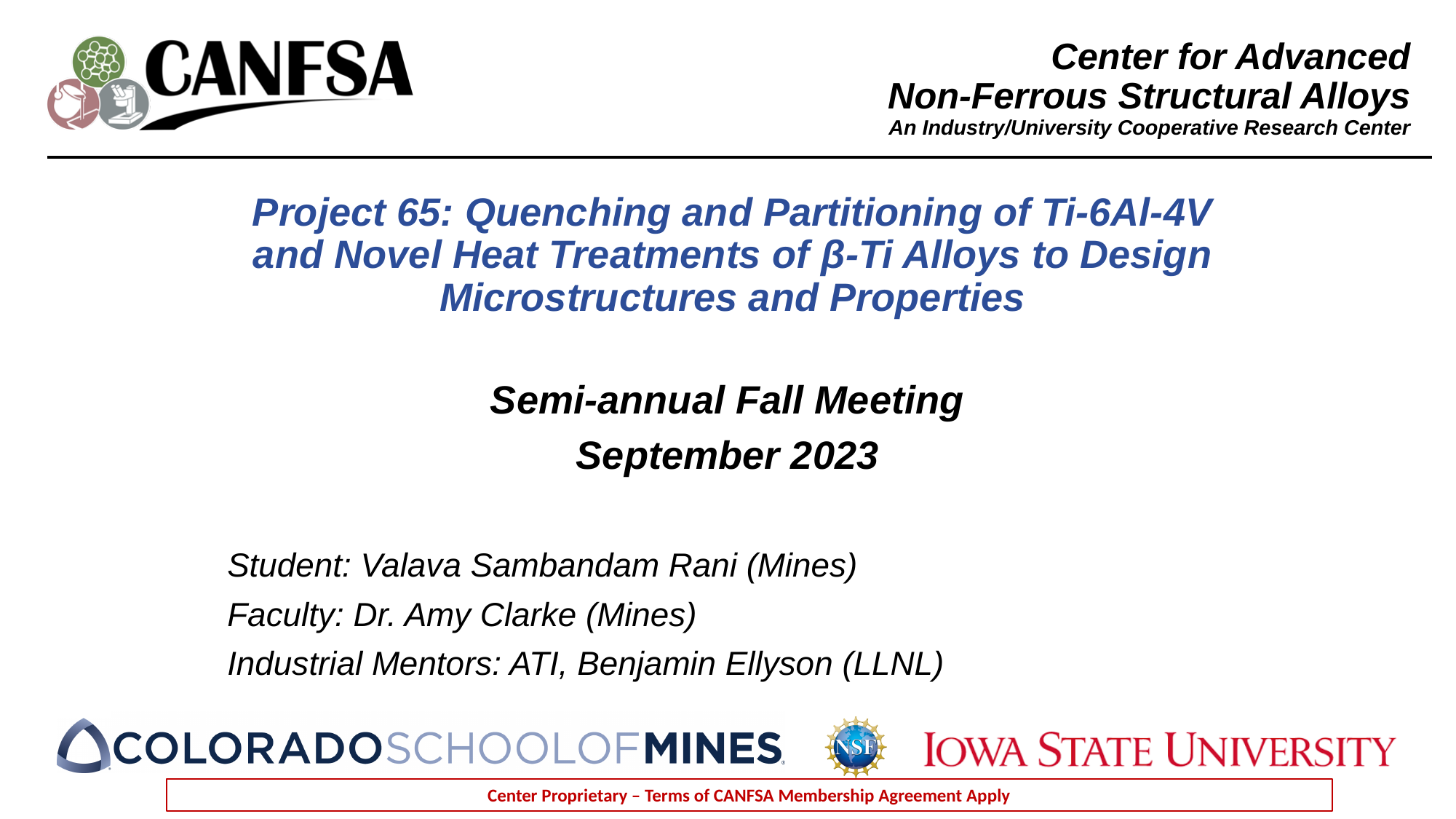

# Project 65: Quenching and Partitioning of Ti-6Al-4V and Novel Heat Treatments of β-Ti Alloys to Design Microstructures and Properties
Semi-annual Fall Meeting
September 2023

Student: Valava Sambandam Rani (Mines)
Faculty: Dr. Amy Clarke (Mines)
Industrial Mentors: ATI, Benjamin Ellyson (LLNL)